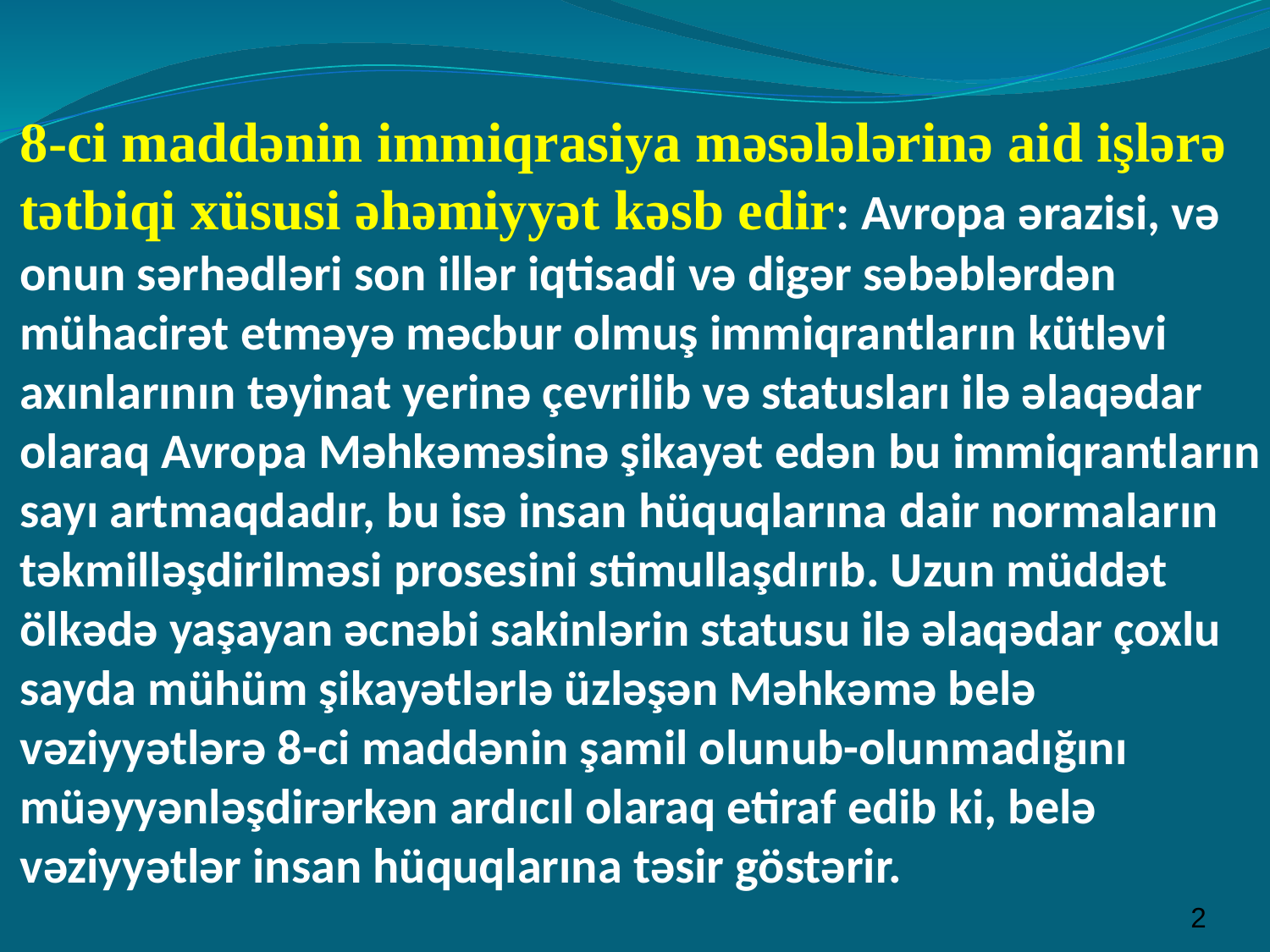

# 8-ci maddənin immiqrasiya məsələlərinə aid işlərə tətbiqi xüsusi əhəmiyyət kəsb edir: Avropa ərazisi, və onun sərhədləri son illər iqtisadi və digər səbəblərdən mühacirət etməyə məcbur olmuş immiqrantların kütləvi axınlarının təyinat yerinə çevrilib və statusları ilə əlaqədar olaraq Avropa Məhkəməsinə şikayət edən bu immiqrantların sayı artmaqdadır, bu isə insan hüquqlarına dair normaların təkmilləşdirilməsi prosesini stimullaşdırıb. Uzun müddət ölkədə yaşayan əcnəbi sakinlərin statusu ilə əlaqədar çoxlu sayda mühüm şikayətlərlə üzləşən Məhkəmə belə vəziyyətlərə 8-ci maddənin şamil olunub-olunmadığını müəyyənləşdirərkən ardıcıl olaraq etiraf edib ki, belə vəziyyətlər insan hüquqlarına təsir göstərir.
2